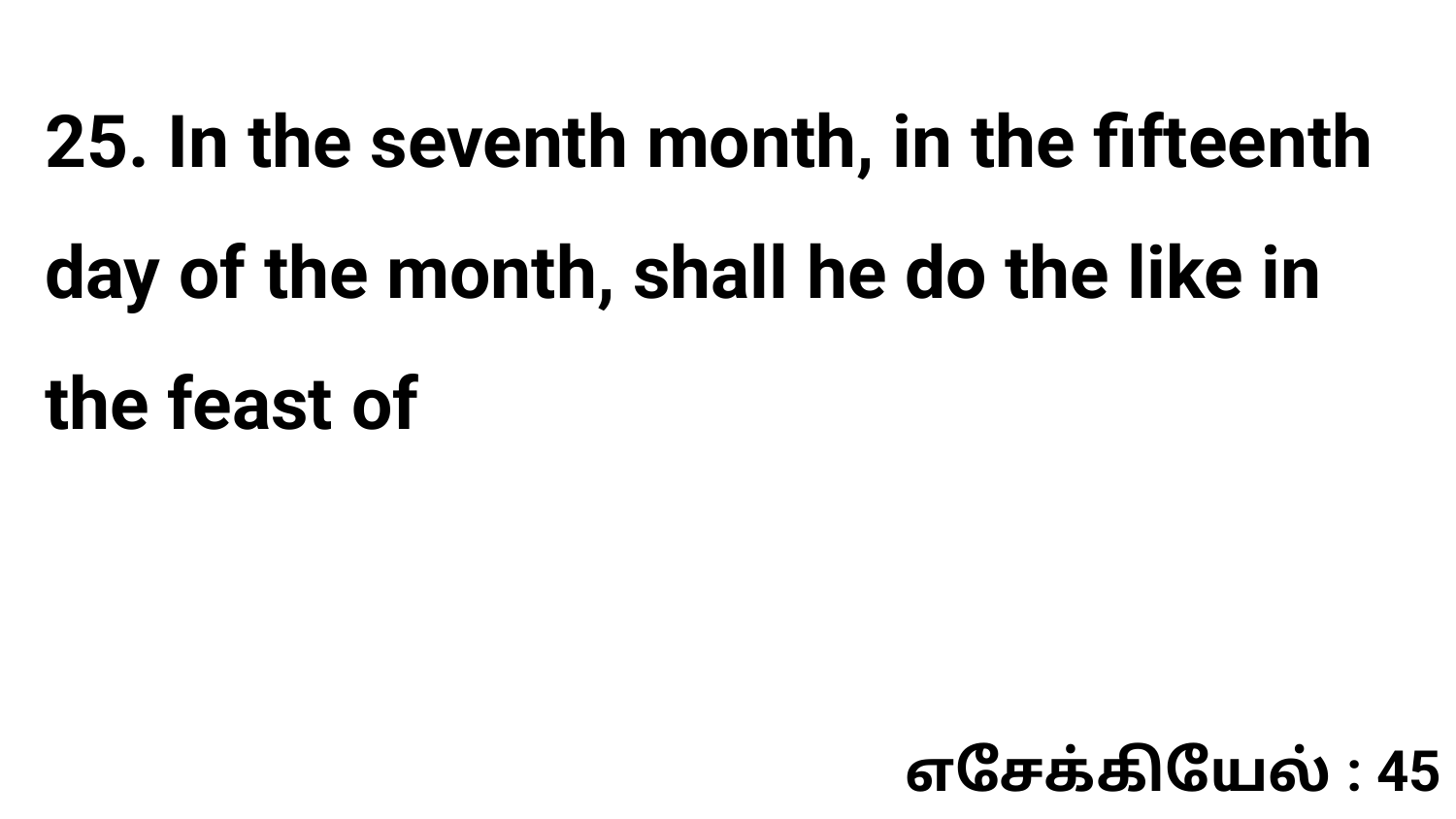

25. In the seventh month, in the fifteenth day of the month, shall he do the like in the feast of
எசேக்கியேல் : 45